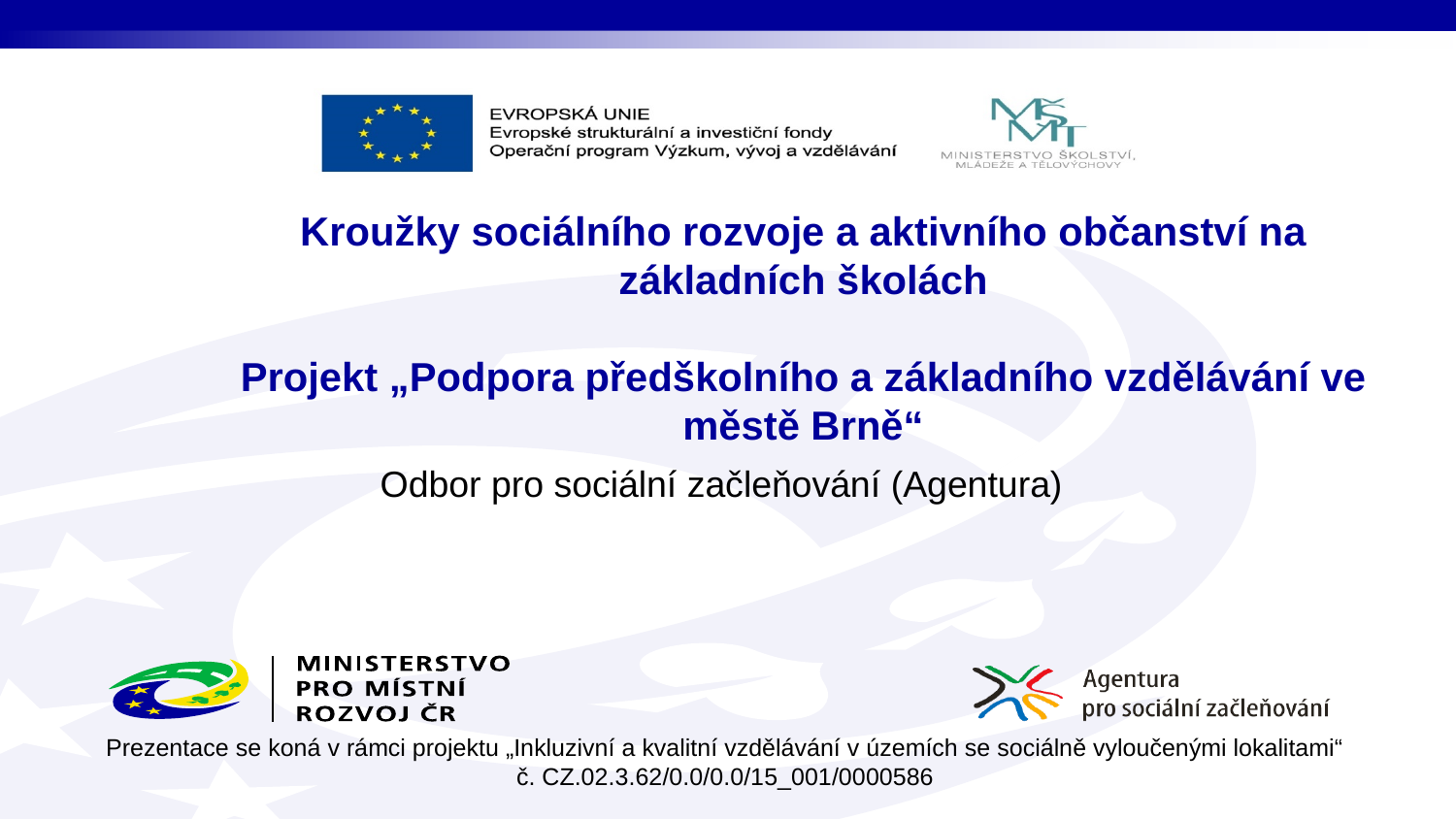

# Kroužky sociálního rozvoje a aktivního občanství na základních školách Projekt „Podpora předškolního a základního vzdělávání ve městě Brně“